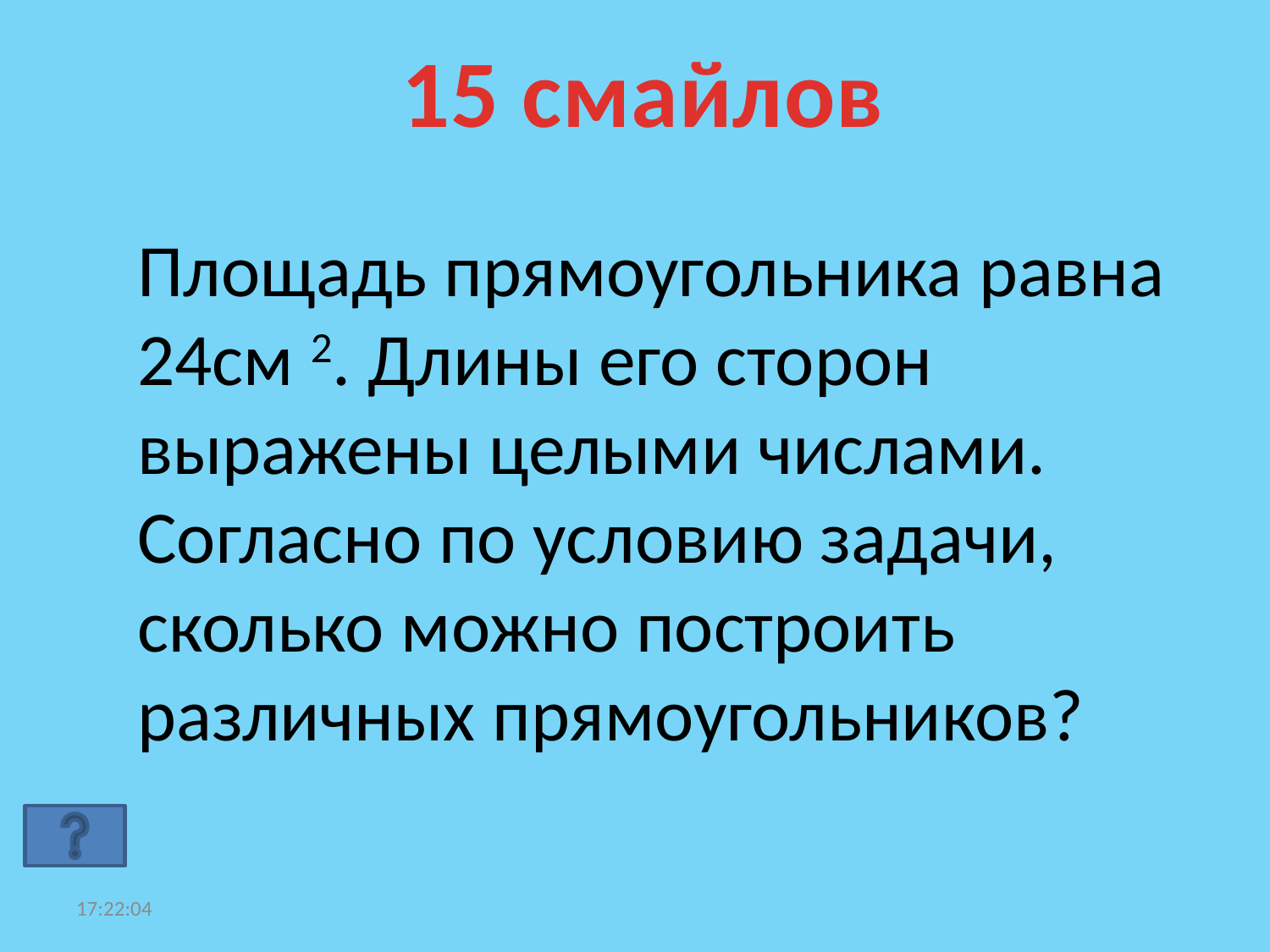

15 смайлов
Площадь прямоугольника равна 24см 2. Длины его сторон выражены целыми числами. Согласно по условию задачи, сколько можно построить различных прямоугольников?

17:22:04